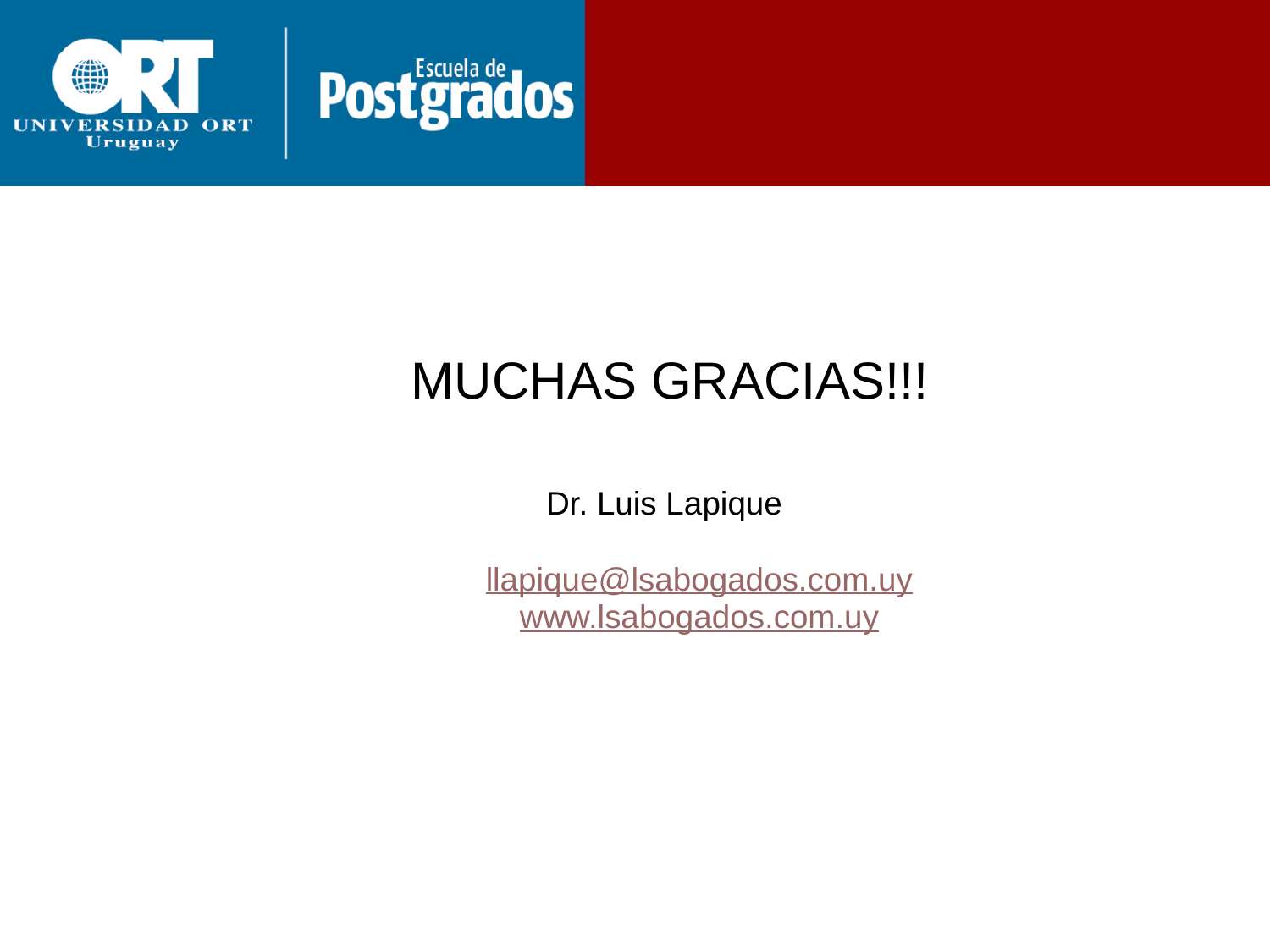

MUCHAS GRACIAS!!!

               Dr. Luis Lapique

llapique@lsabogados.com.uy
www.lsabogados.com.uy